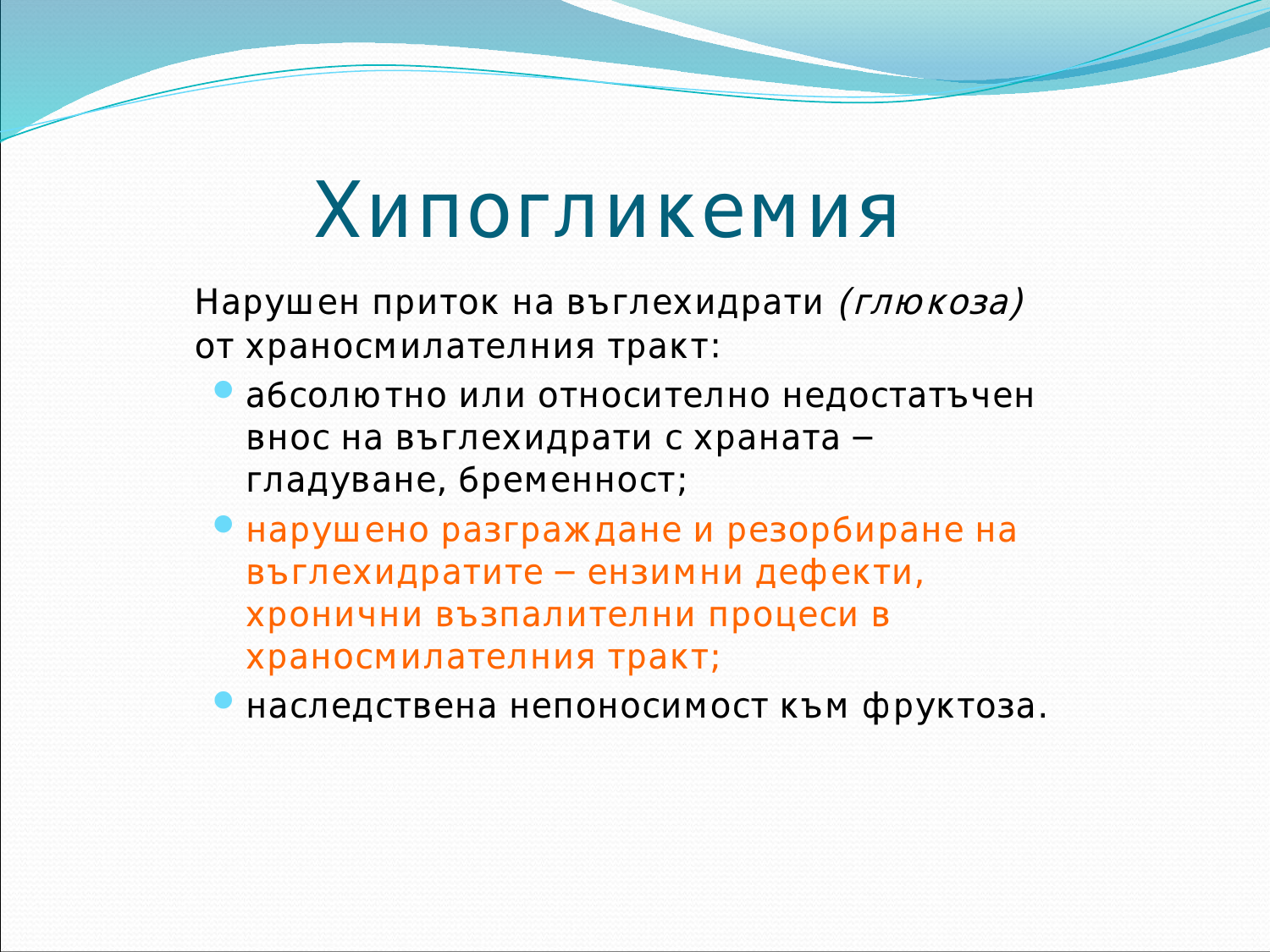

# Хипогликемия
   Нарушен приток на въглехидрати (глюкоза) от храносмилателния тракт:
абсолютно или относително недостатъчен внос на въглехидрати с храната – гладуване, бременност;
нарушено разграждане и резорбиране на въглехидратите – ензимни дефекти, хронични възпалителни процеси в храносмилателния тракт;
наследствена непоносимост към фруктоза.